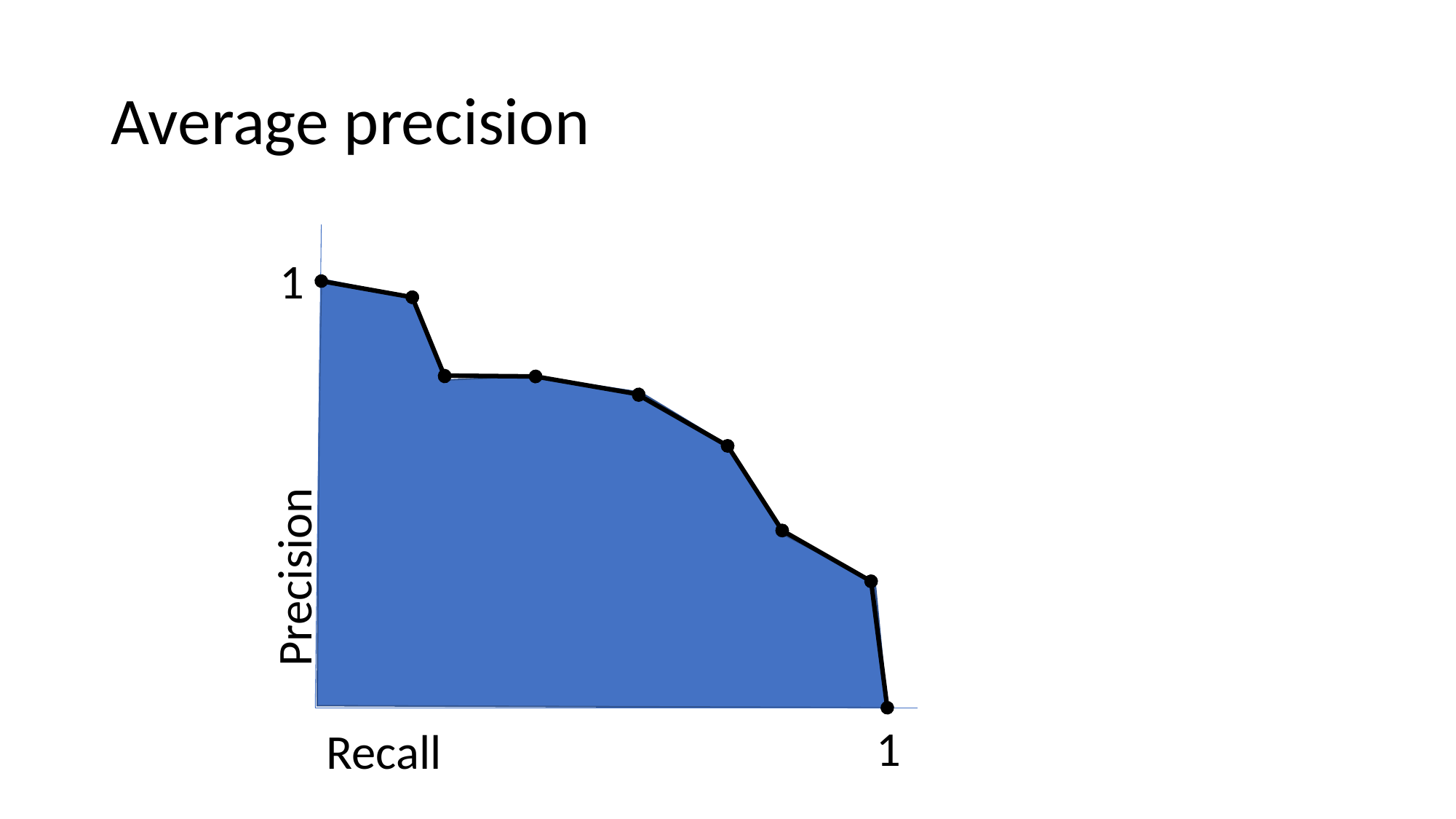

# Average precision
1

Precision
1
Recall